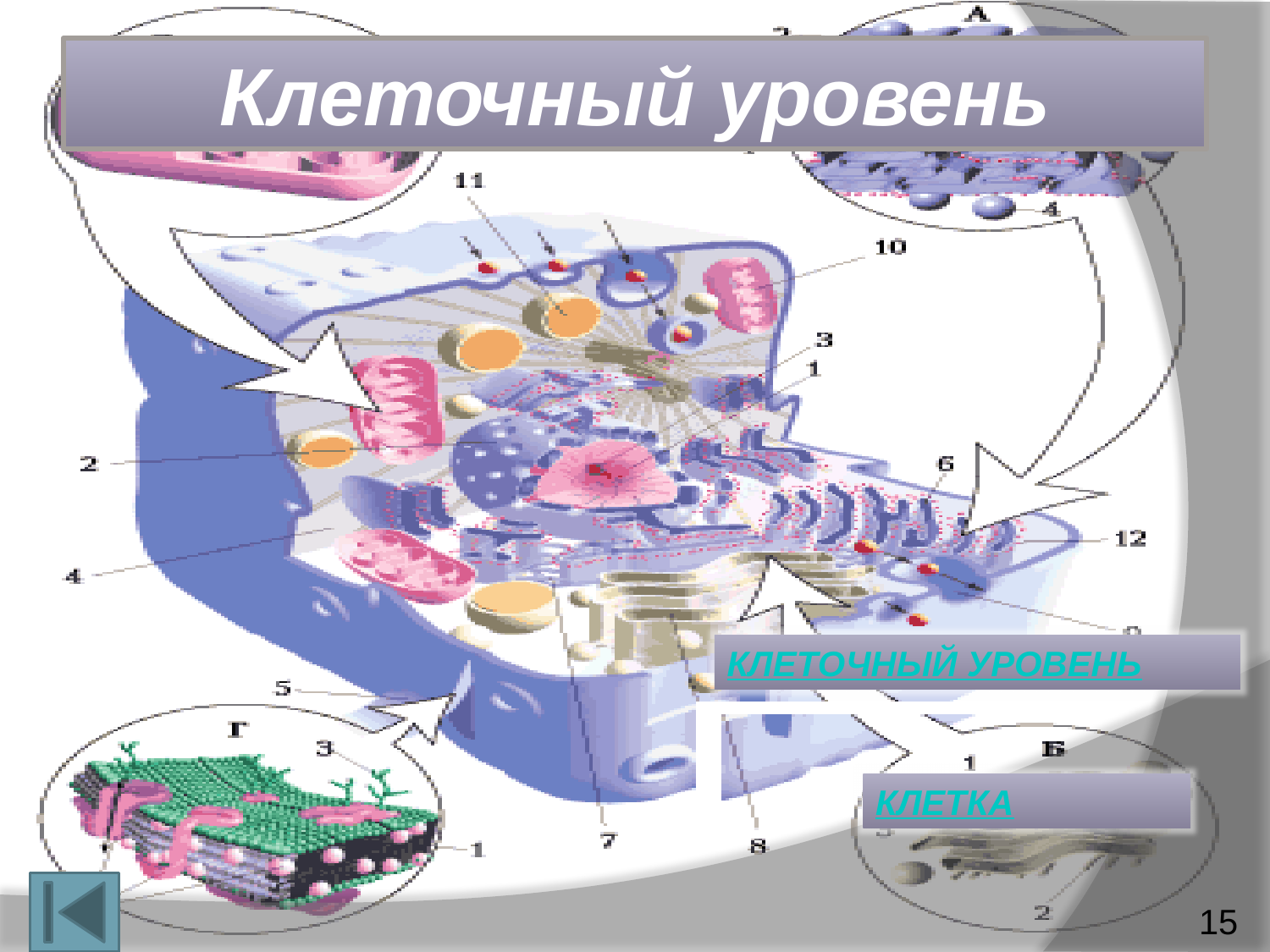

# Клеточный уровень
Клеточный уровень
клетка

15